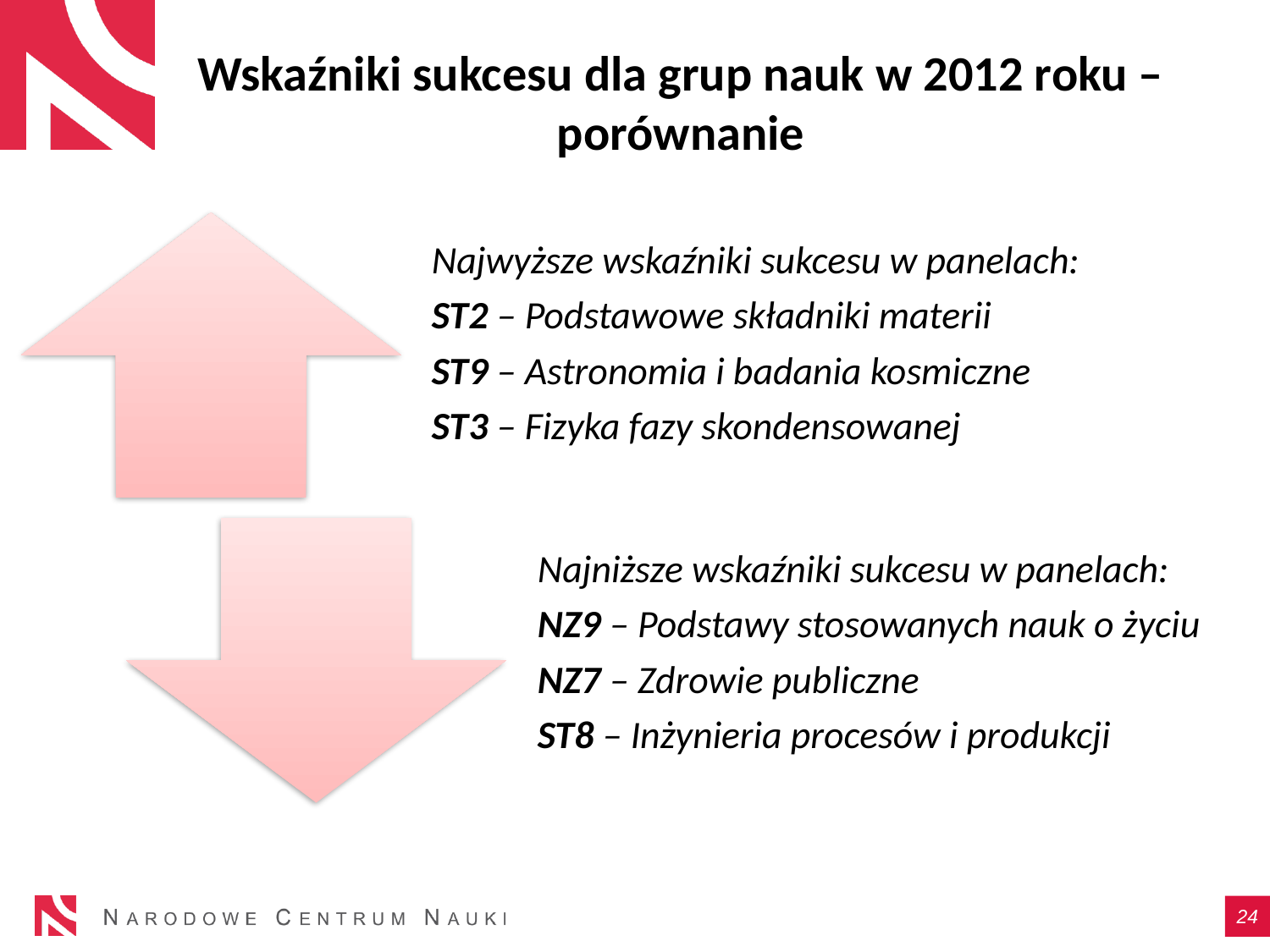

# Wskaźniki sukcesu dla grup nauk w 2012 roku – porównanie
Najwyższe wskaźniki sukcesu w panelach:
ST2 – Podstawowe składniki materii
ST9 – Astronomia i badania kosmiczne
ST3 – Fizyka fazy skondensowanej
Najniższe wskaźniki sukcesu w panelach:
NZ9 – Podstawy stosowanych nauk o życiu
NZ7 – Zdrowie publiczne
ST8 – Inżynieria procesów i produkcji
24